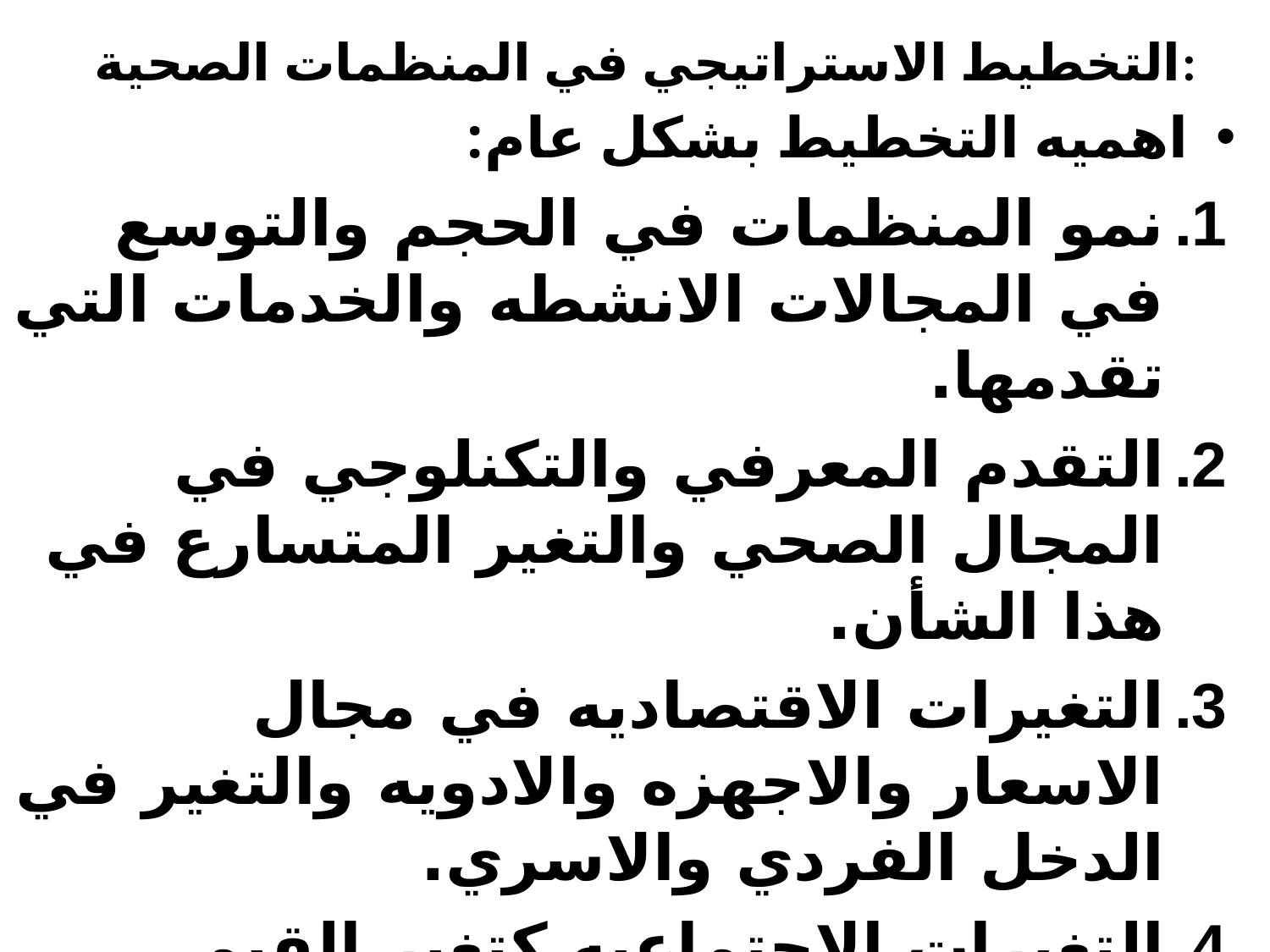

# التخطيط الاستراتيجي في المنظمات الصحية:
اهميه التخطيط بشكل عام:
نمو المنظمات في الحجم والتوسع في المجالات الانشطه والخدمات التي تقدمها.
التقدم المعرفي والتكنلوجي في المجال الصحي والتغير المتسارع في هذا الشأن.
التغيرات الاقتصاديه في مجال الاسعار والاجهزه والادويه والتغير في الدخل الفردي والاسري.
التغيرات الاجتماعيه كتغير القيم والعادات.
التغير في السياسات الصحيه والسياسات تمويل الخدمات الصحيه.
التغيرات الديموغرافيه كتغير حجم السكان والتوزيع العمري والجغرافي